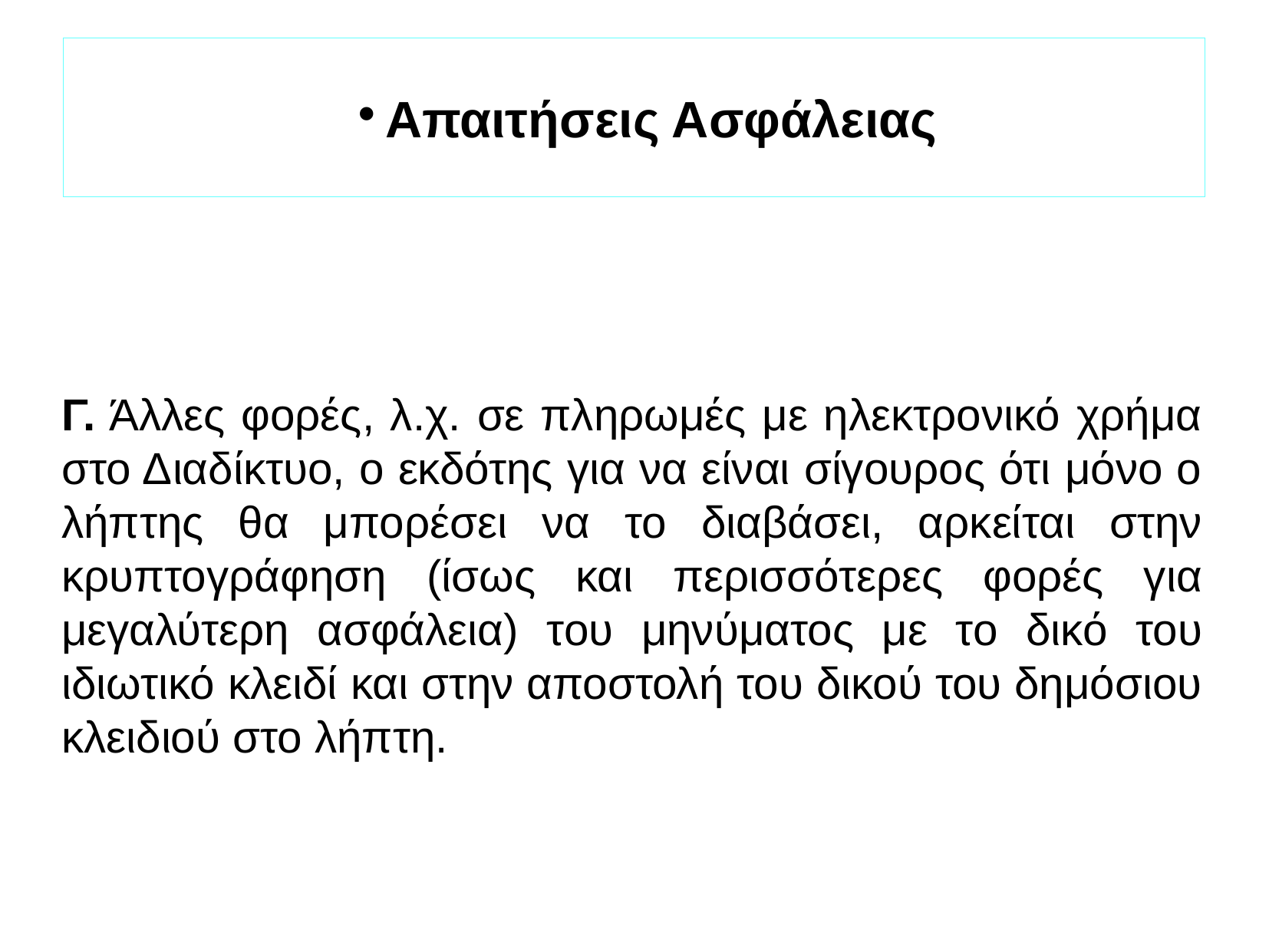

Απαιτήσεις Ασφάλειας
Γ. Άλλες φορές, λ.χ. σε πληρωμές με ηλεκτρονικό χρήμα στο Διαδίκτυο, ο εκδότης για να είναι σίγουρος ότι μόνο ο λήπτης θα μπορέσει να το διαβάσει, αρκείται στην κρυπτογράφηση (ίσως και περισσότερες φορές για μεγαλύτερη ασφάλεια) του μηνύματος με το δικό του ιδιωτικό κλειδί και στην αποστολή του δικού του δημόσιου κλειδιού στο λήπτη.